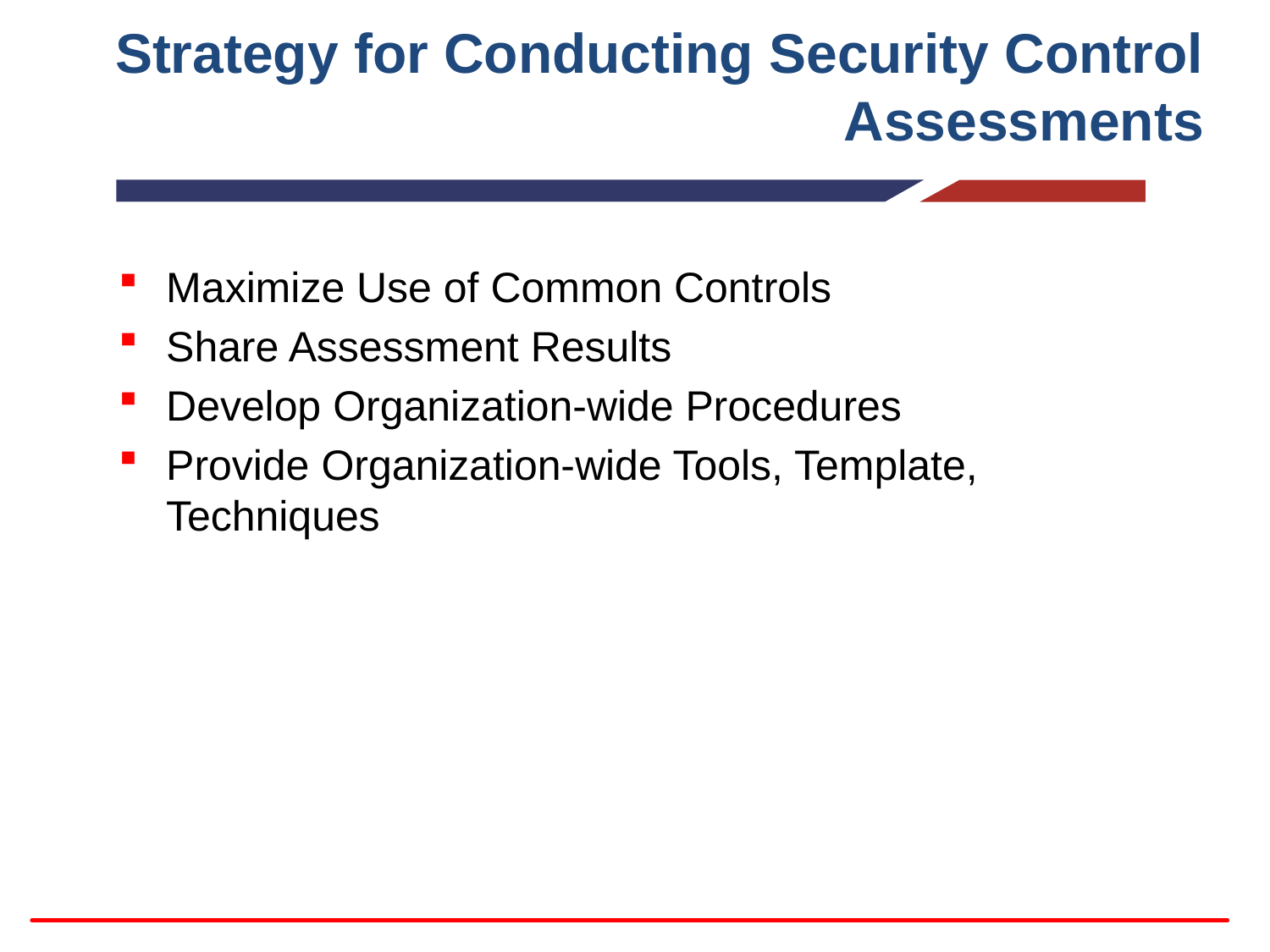

# Strategy for Conducting Security Control Assessments
Maximize Use of Common Controls
Share Assessment Results
Develop Organization-wide Procedures
Provide Organization-wide Tools, Template, Techniques